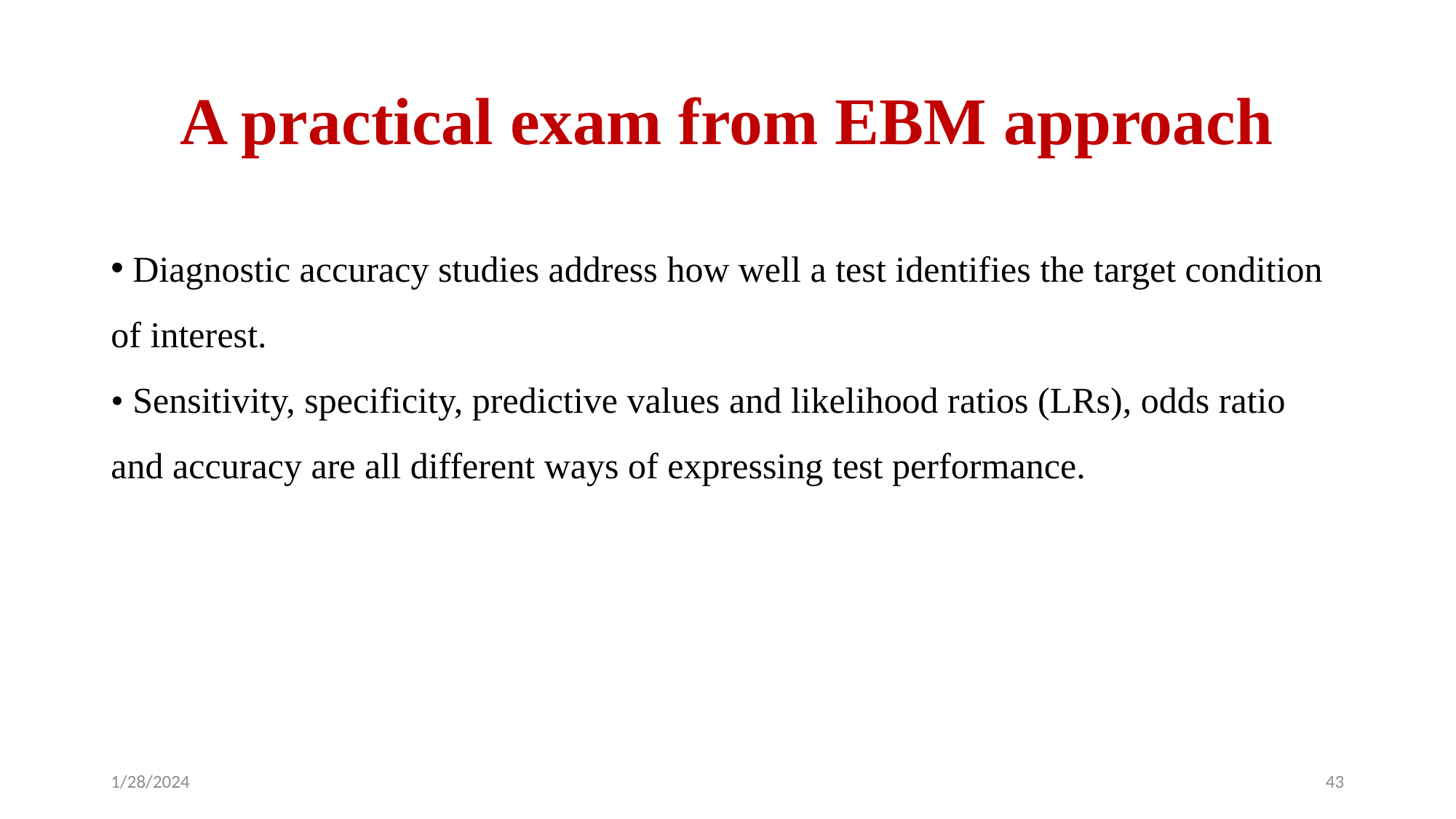

# A practical exam from EBM approach
 Diagnostic accuracy studies address how well a test identifies the target condition of interest.
• Sensitivity, specificity, predictive values and likelihood ratios (LRs), odds ratio and accuracy are all different ways of expressing test performance.
1/28/2024
43